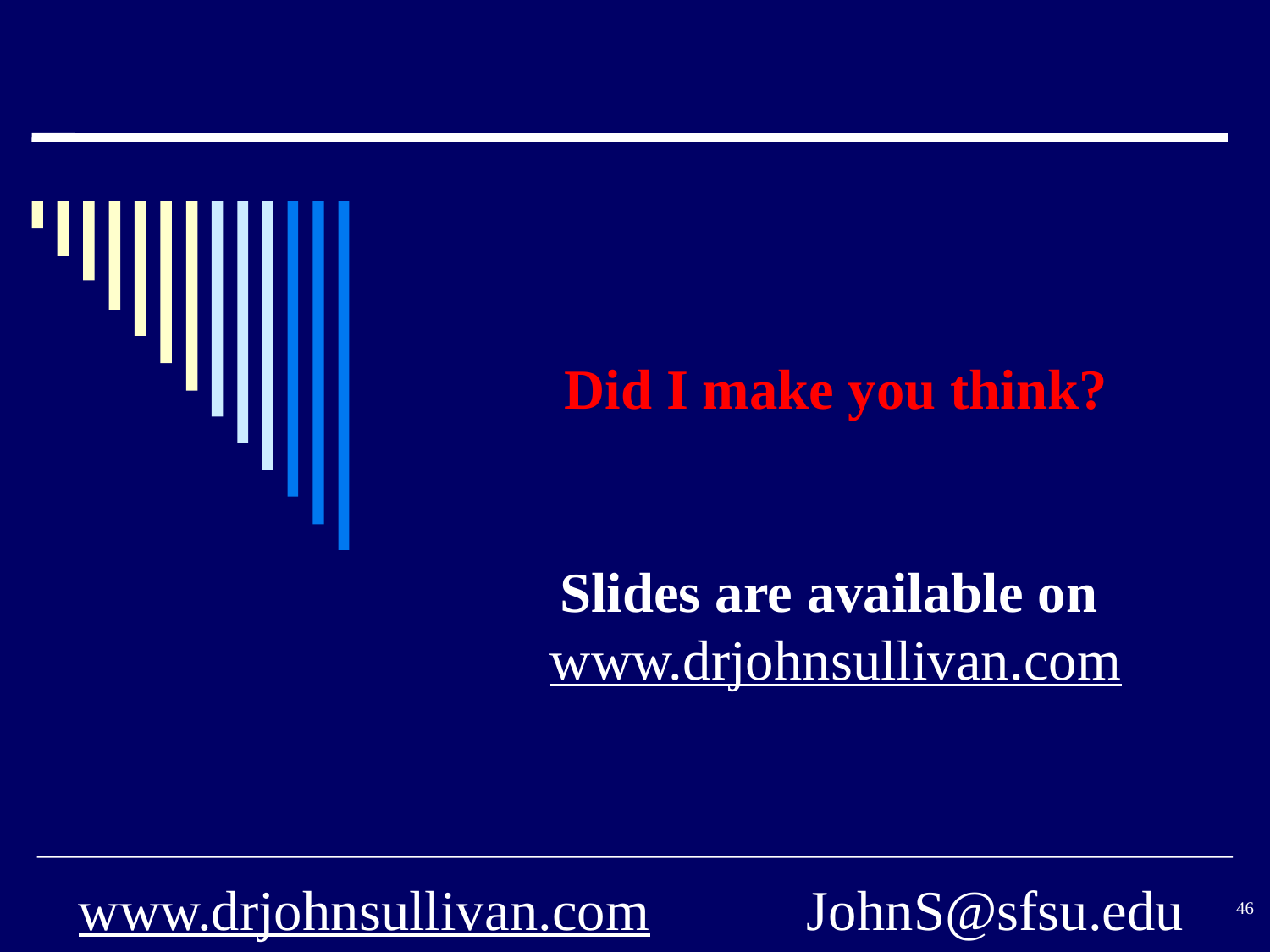

Did I make you think?

Slides are available on  www.drjohnsullivan.com

#
 www.drjohnsullivan.com           JohnS@sfsu.edu

46